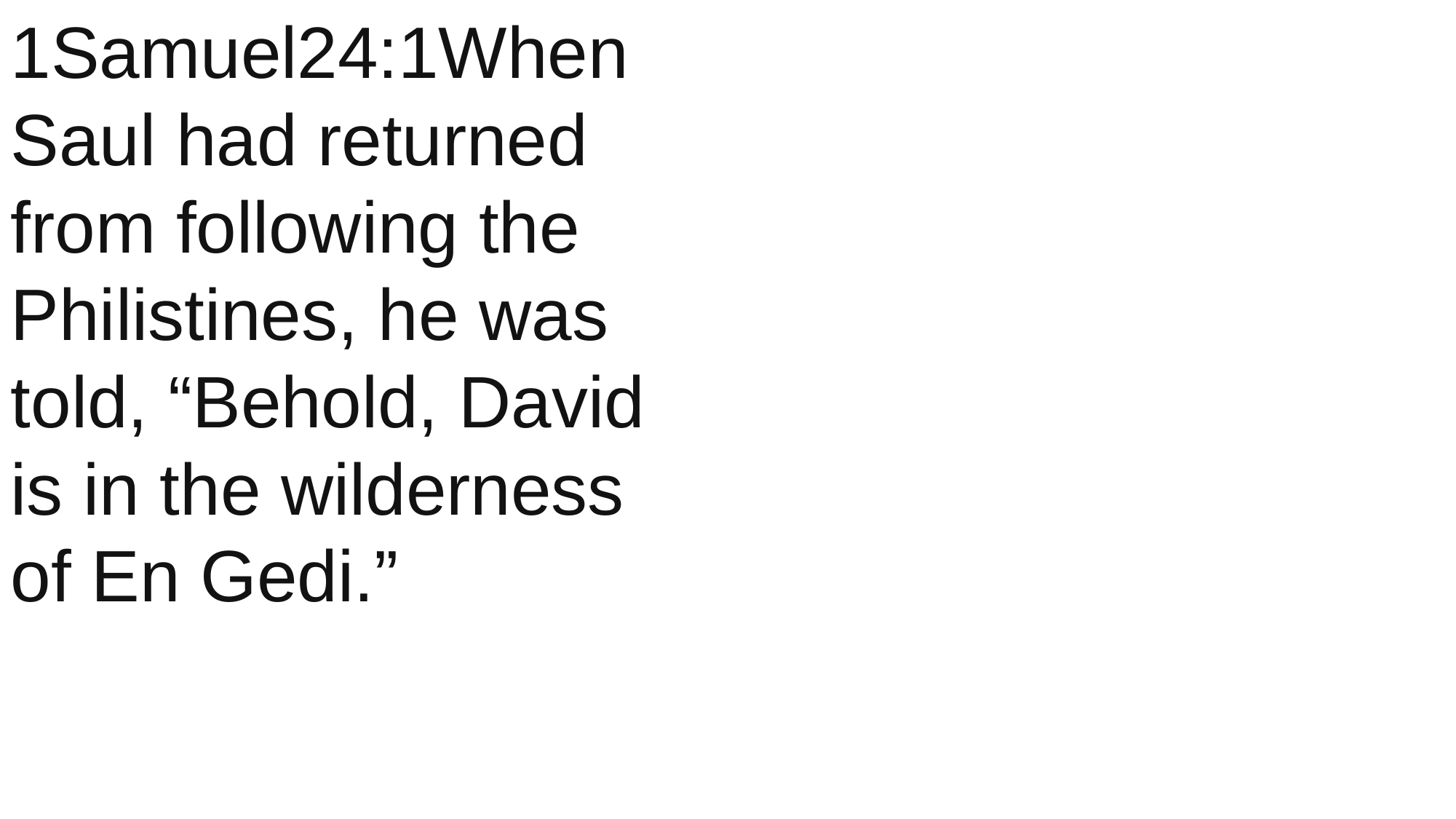

1Samuel24:1When Saul had returned from following the Philistines, he was told, “Behold, David is in the wilderness of En Gedi.”